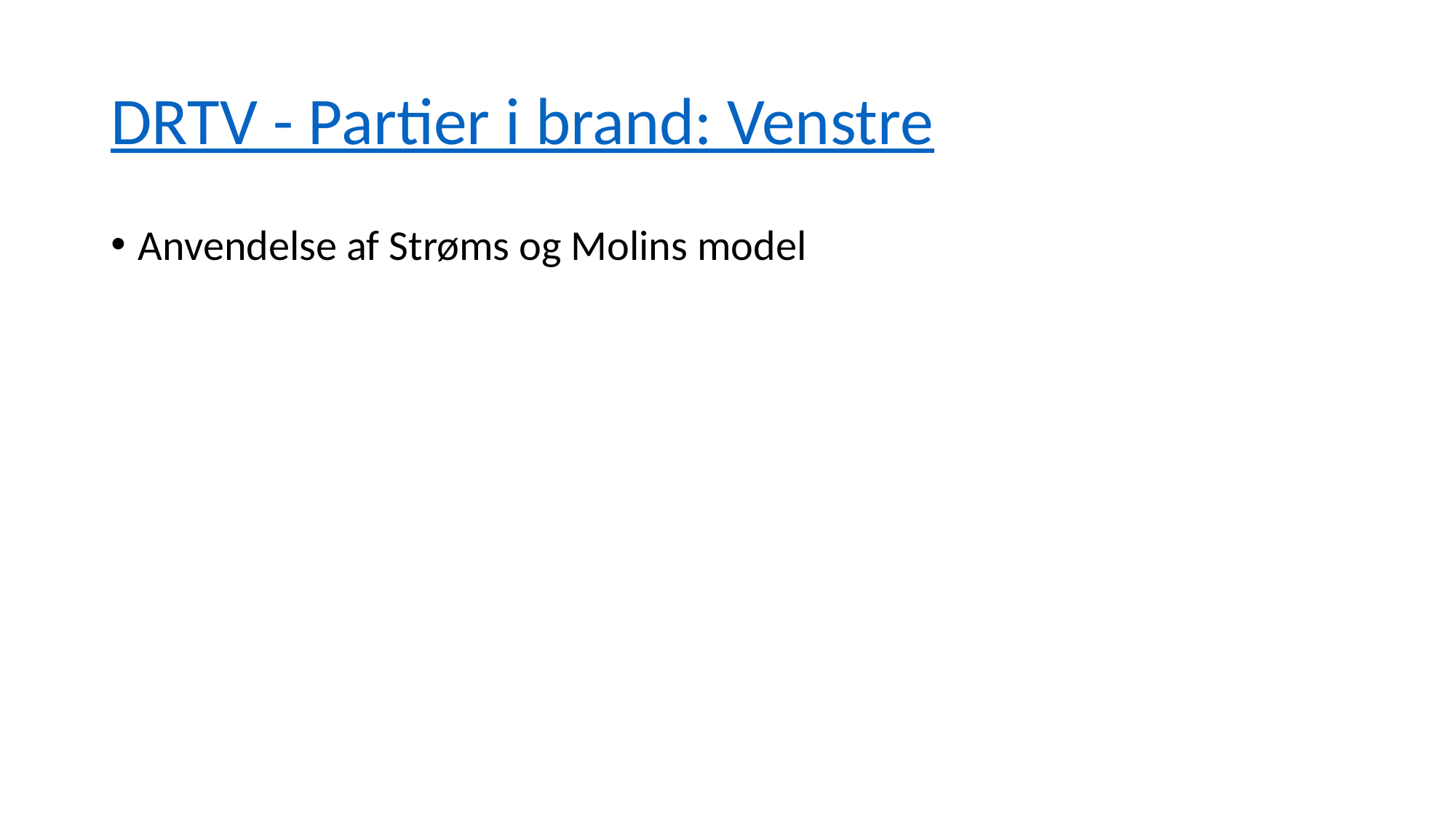

# DRTV - Partier i brand: Venstre
Anvendelse af Strøms og Molins model